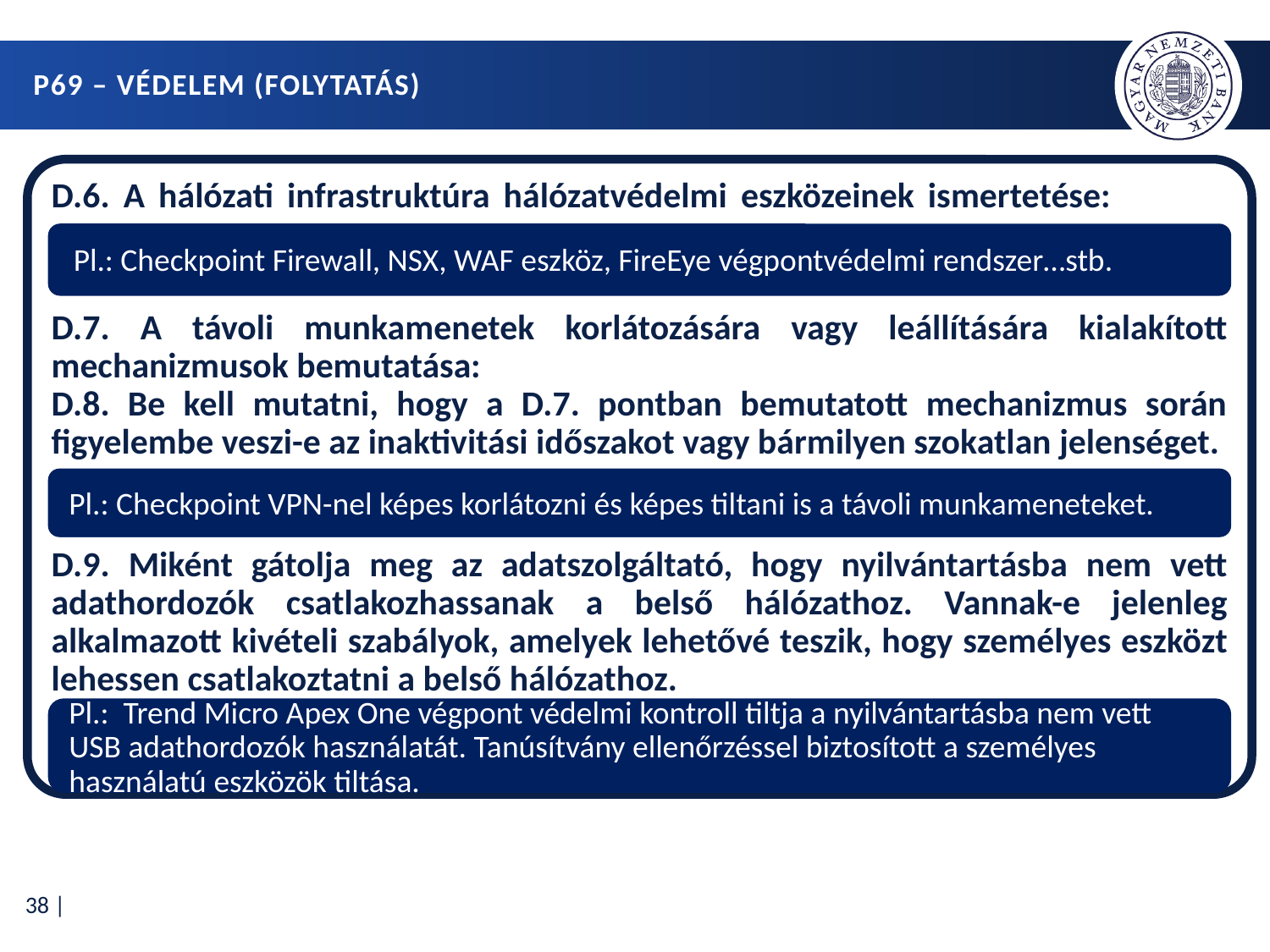

# P69 – védelem (folytatás)
D.6. A hálózati infrastruktúra hálózatvédelmi eszközeinek ismertetése:

D.7. A távoli munkamenetek korlátozására vagy leállítására kialakított mechanizmusok bemutatása:
D.8. Be kell mutatni, hogy a D.7. pontban bemutatott mechanizmus során figyelembe veszi-e az inaktivitási időszakot vagy bármilyen szokatlan jelenséget.
D.9. Miként gátolja meg az adatszolgáltató, hogy nyilvántartásba nem vett adathordozók csatlakozhassanak a belső hálózathoz. Vannak-e jelenleg alkalmazott kivételi szabályok, amelyek lehetővé teszik, hogy személyes eszközt lehessen csatlakoztatni a belső hálózathoz.

Pl.: Checkpoint Firewall, NSX, WAF eszköz, FireEye végpontvédelmi rendszer…stb.

Pl.: Checkpoint VPN-nel képes korlátozni és képes tiltani is a távoli munkameneteket.

Pl.:  Trend Micro Apex One végpont védelmi kontroll tiltja a nyilvántartásba nem vett USB adathordozók használatát. Tanúsítvány ellenőrzéssel biztosított a személyes használatú eszközök tiltása.